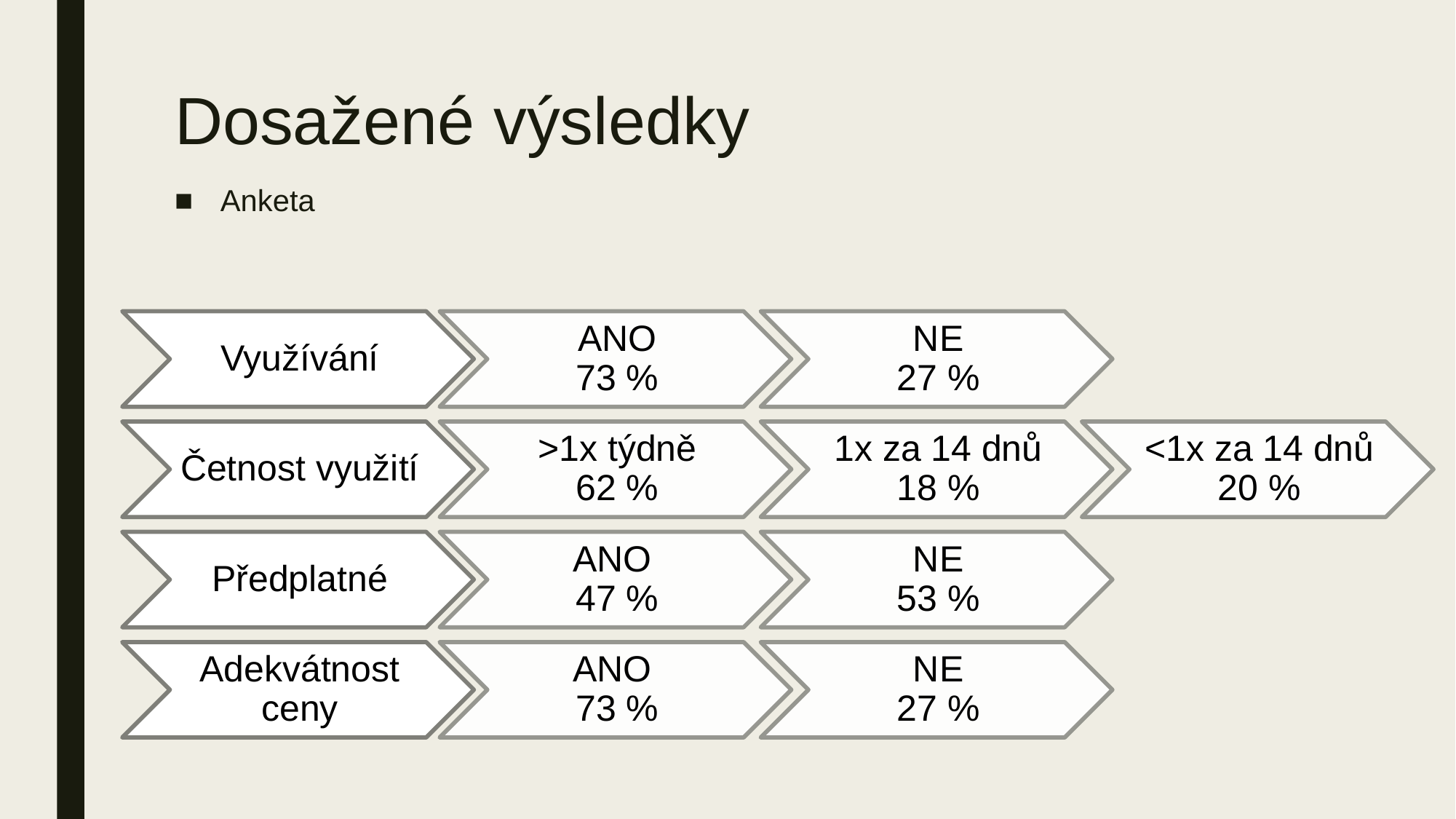

# Dosažené výsledky
Anketa

Využívání
ANO
73 %
NE
27 %
Četnost využití
>1x týdně
62 %
1x za 14 dnů
18 %
<1x za 14 dnů
20 %
Předplatné
ANO
47 %
NE
53 %
Adekvátnost ceny
ANO
73 %
NE
27 %